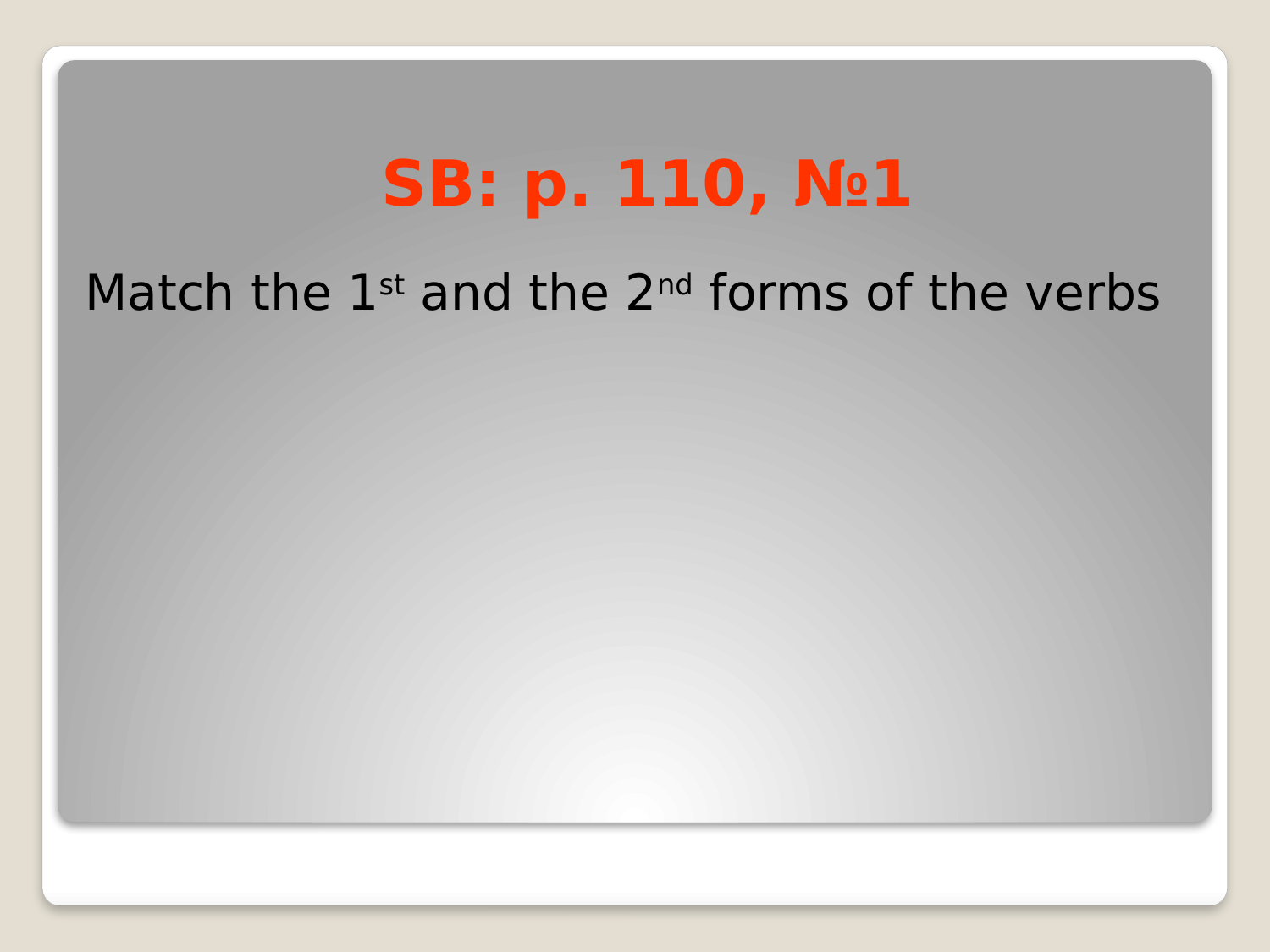

# SB: p. 110, №1
Match the 1st and the 2nd forms of the verbs